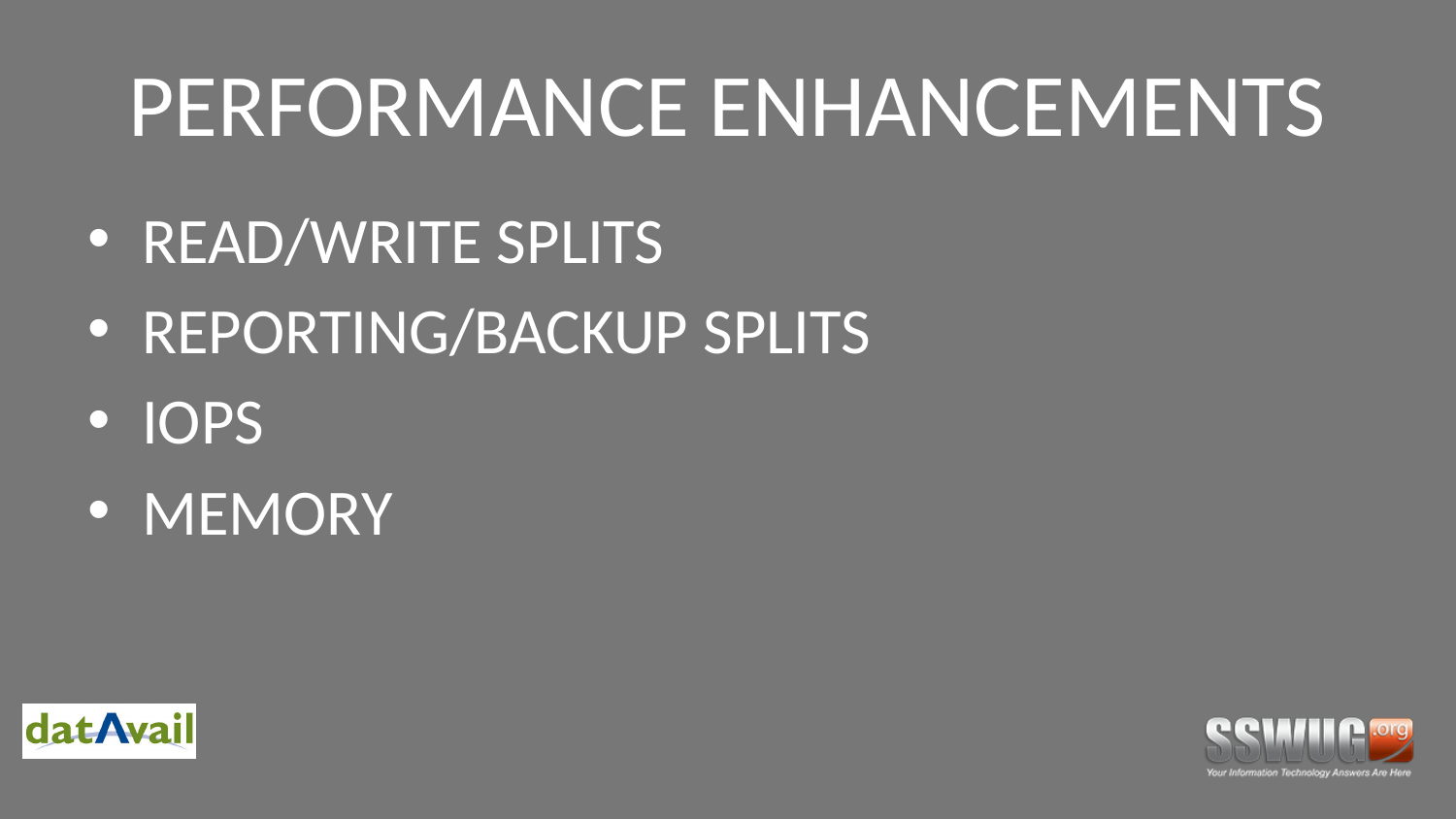

# PERFORMANCE ENHANCEMENTS
READ/WRITE SPLITS
REPORTING/BACKUP SPLITS
IOPS
MEMORY